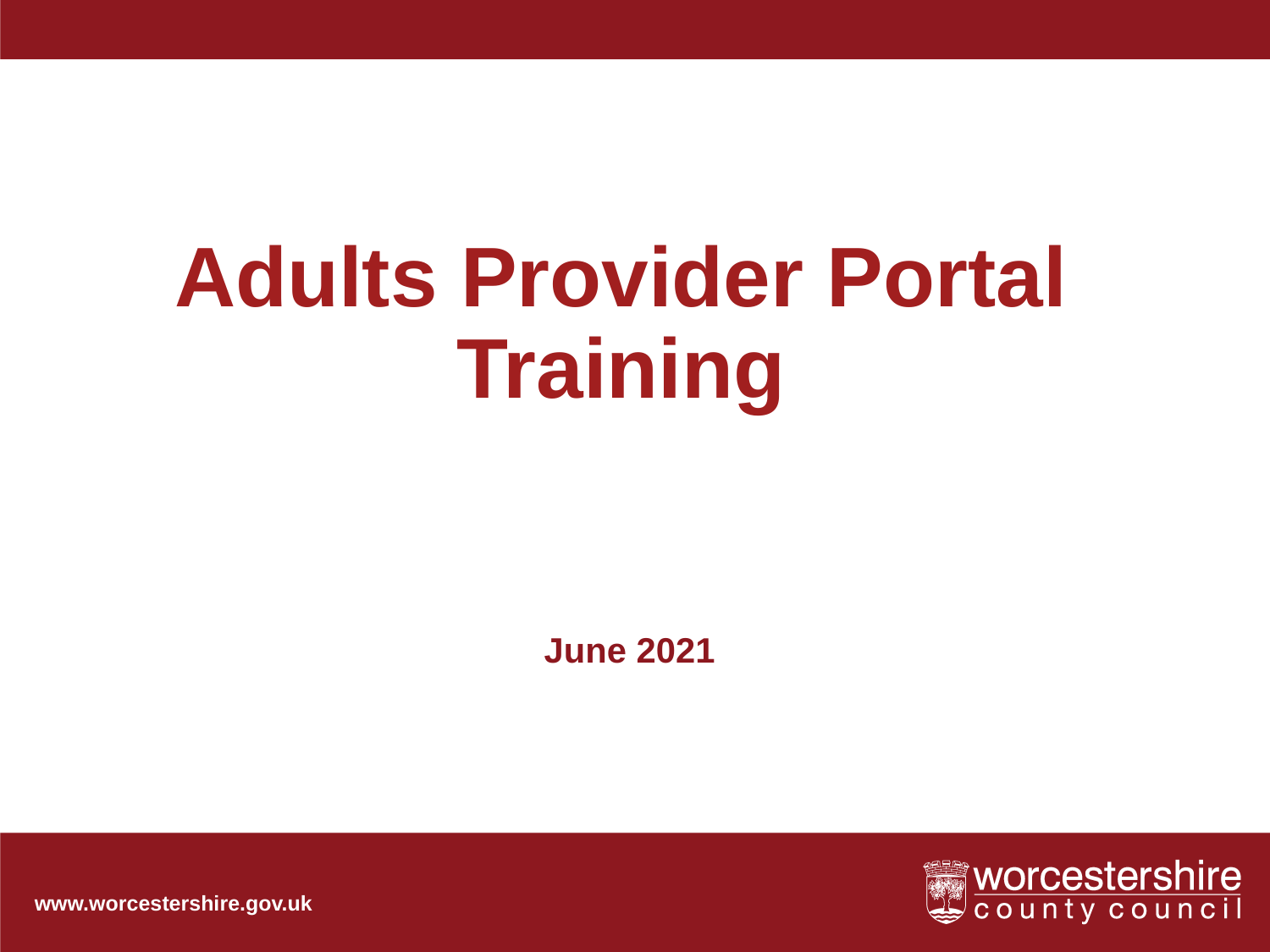

# Adults Provider Portal Training
June 2021